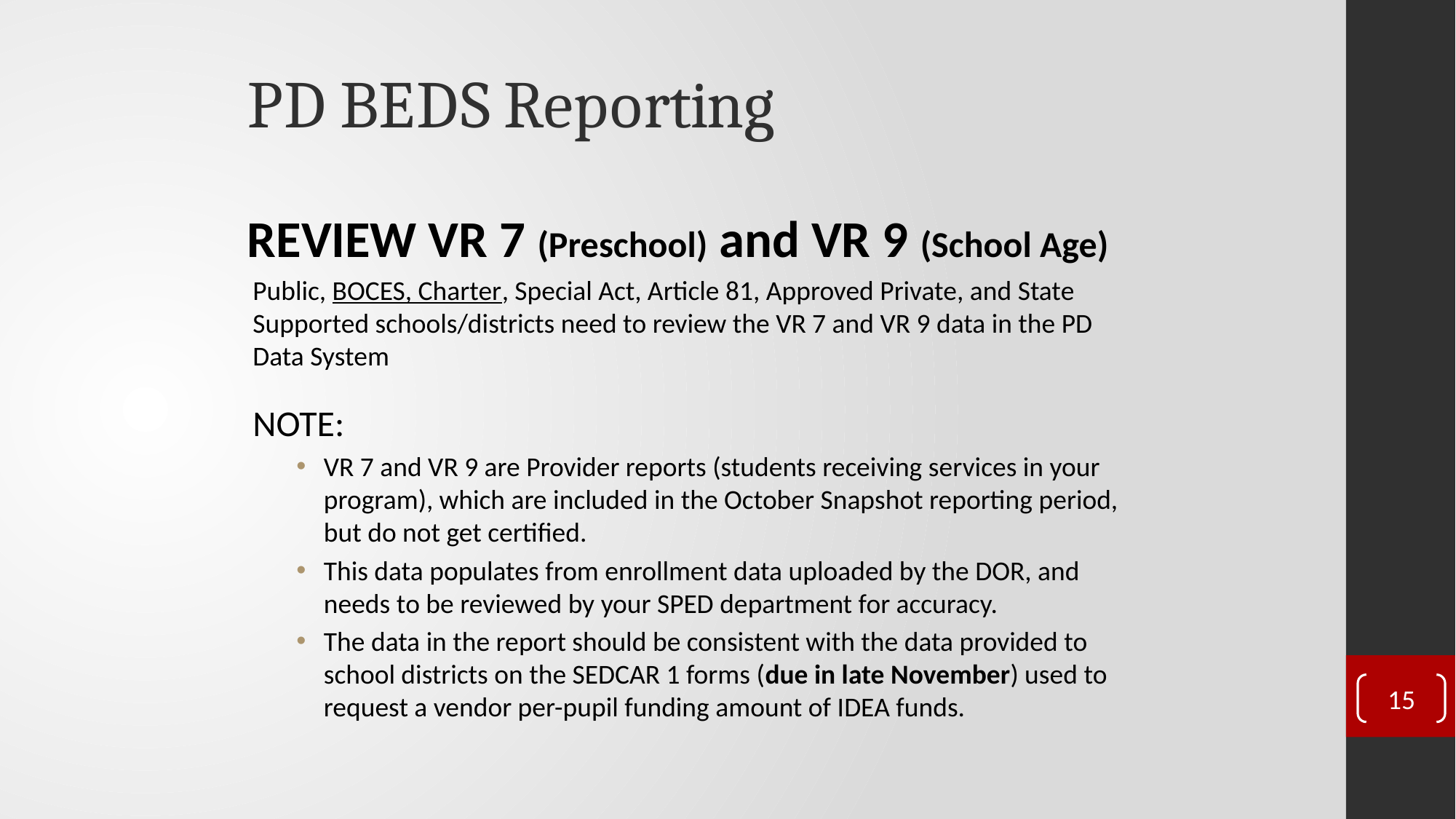

# PD BEDS Reporting
REVIEW VR 7 (Preschool) and VR 9 (School Age)
Public, BOCES, Charter, Special Act, Article 81, Approved Private, and State Supported schools/districts need to review the VR 7 and VR 9 data in the PD Data System
NOTE:
VR 7 and VR 9 are Provider reports (students receiving services in your program), which are included in the October Snapshot reporting period, but do not get certified.
This data populates from enrollment data uploaded by the DOR, and needs to be reviewed by your SPED department for accuracy.
The data in the report should be consistent with the data provided to school districts on the SEDCAR 1 forms (due in late November) used to request a vendor per-pupil funding amount of IDEA funds.
15